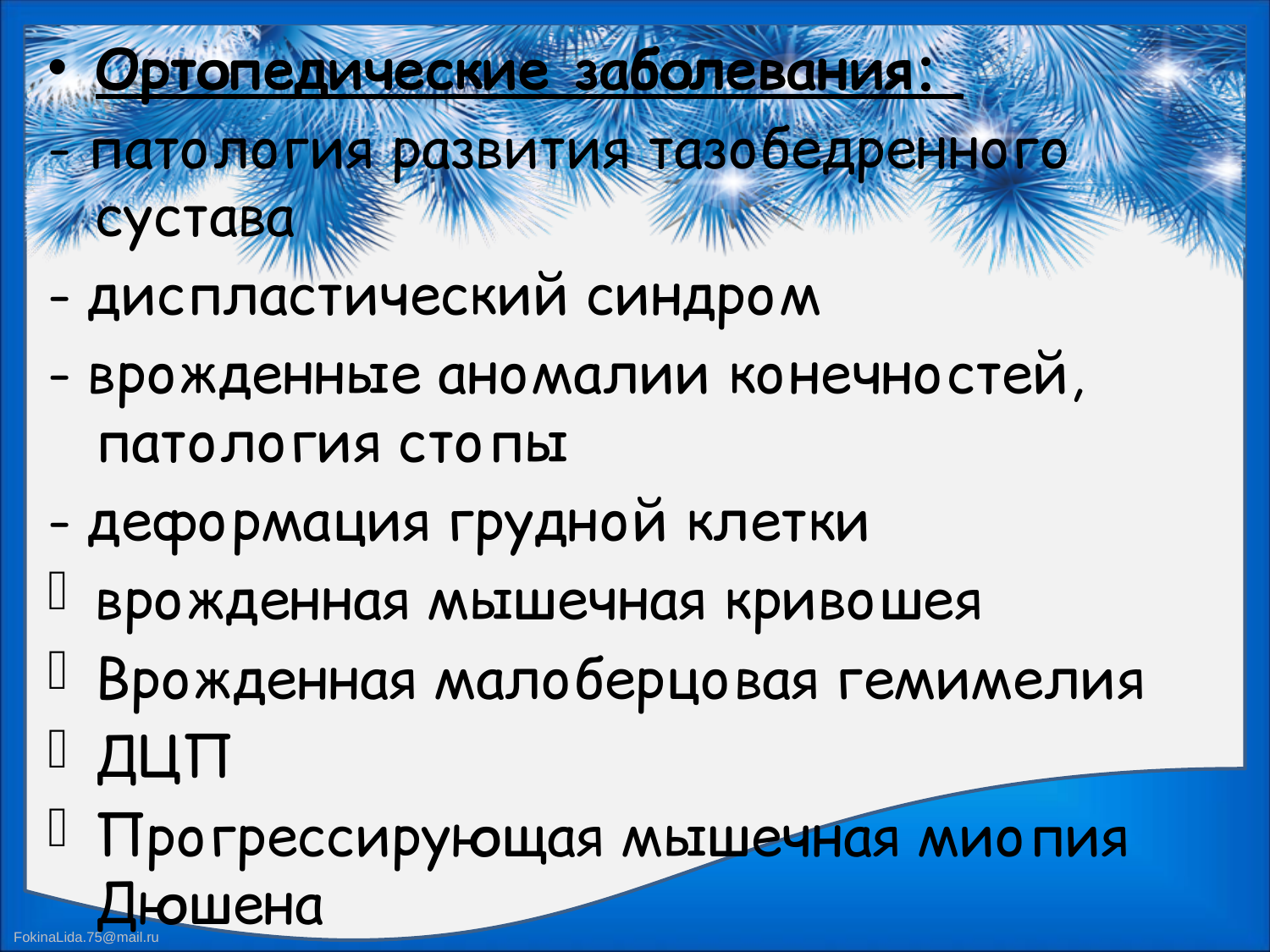

Ортопедические заболевания:
- патология развития тазобедренного сустава
- диспластический синдром
- врожденные аномалии конечностей, патология стопы
- деформация грудной клетки
врожденная мышечная кривошея
Врожденная малоберцовая гемимелия
ДЦП
Прогрессирующая мышечная миопия Дюшена